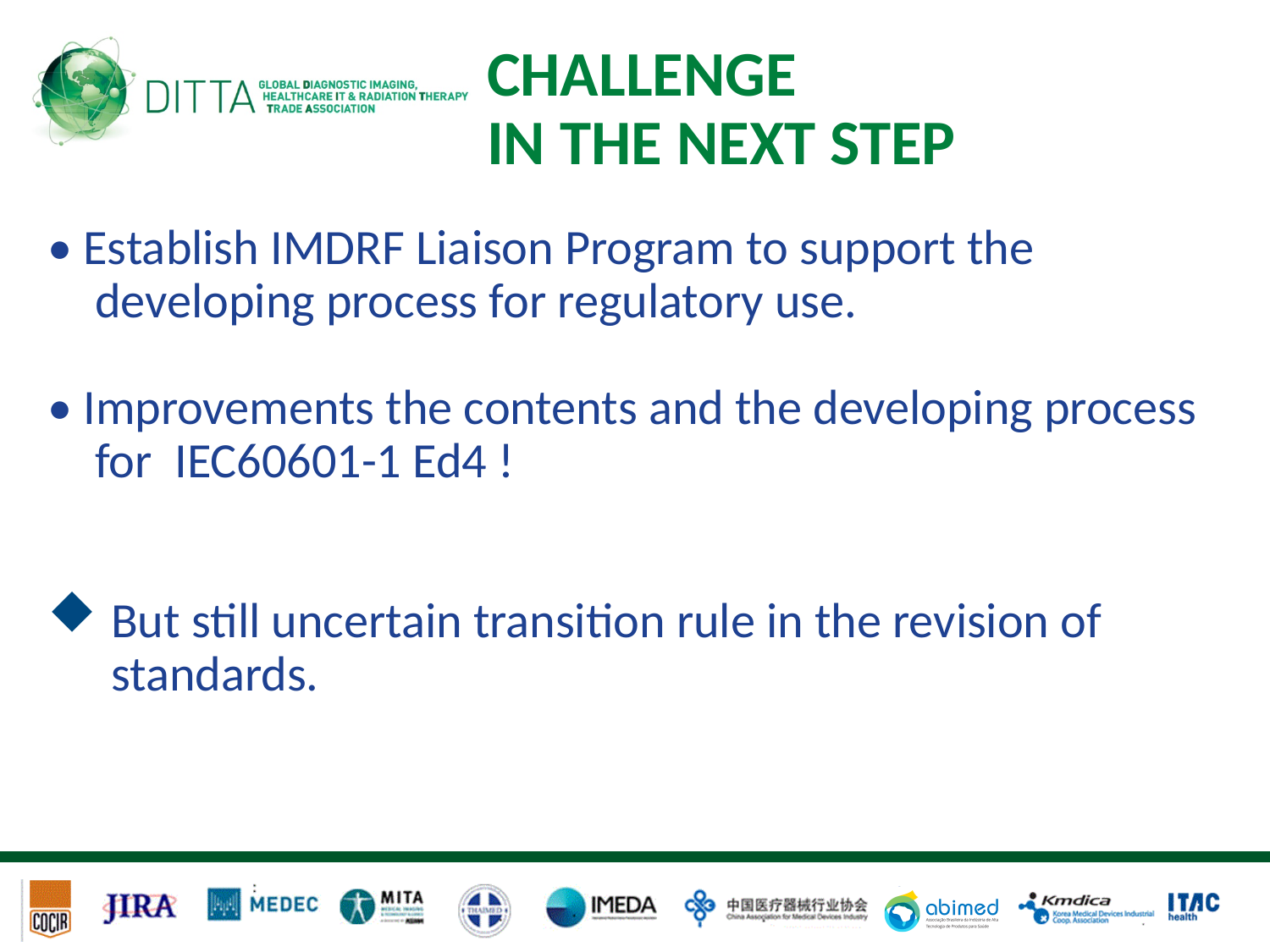

# Challenge in the next step
• Establish IMDRF Liaison Program to support the developing process for regulatory use.

• Improvements the contents and the developing process for  IEC60601-1 Ed4 !

But still uncertain transition rule in the revision of standards.